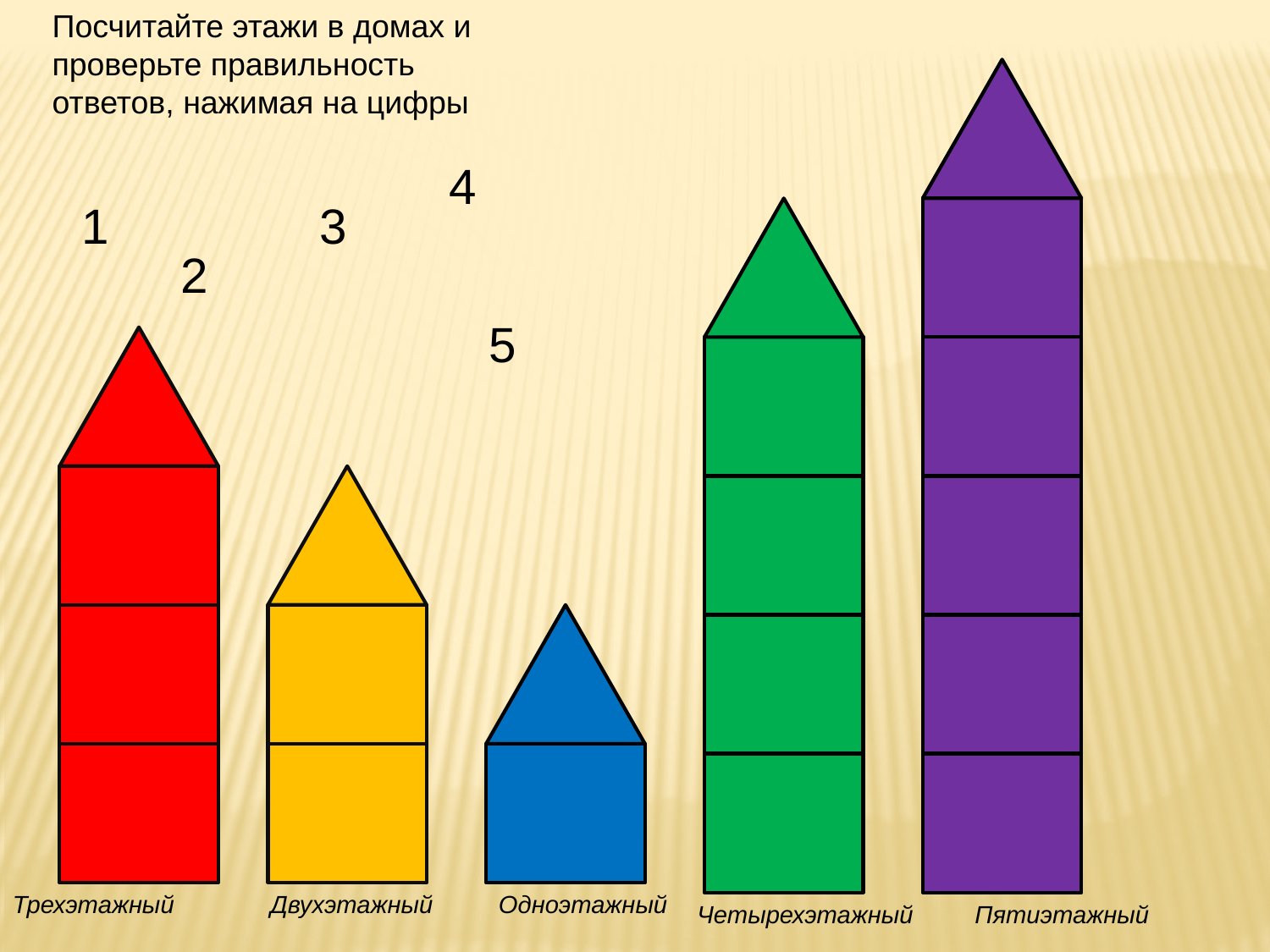

Посчитайте этажи в домах и проверьте правильность ответов, нажимая на цифры

4
1
3

2
5

Трехэтажный
Двухэтажный
Одноэтажный
Четырехэтажный
Пятиэтажный